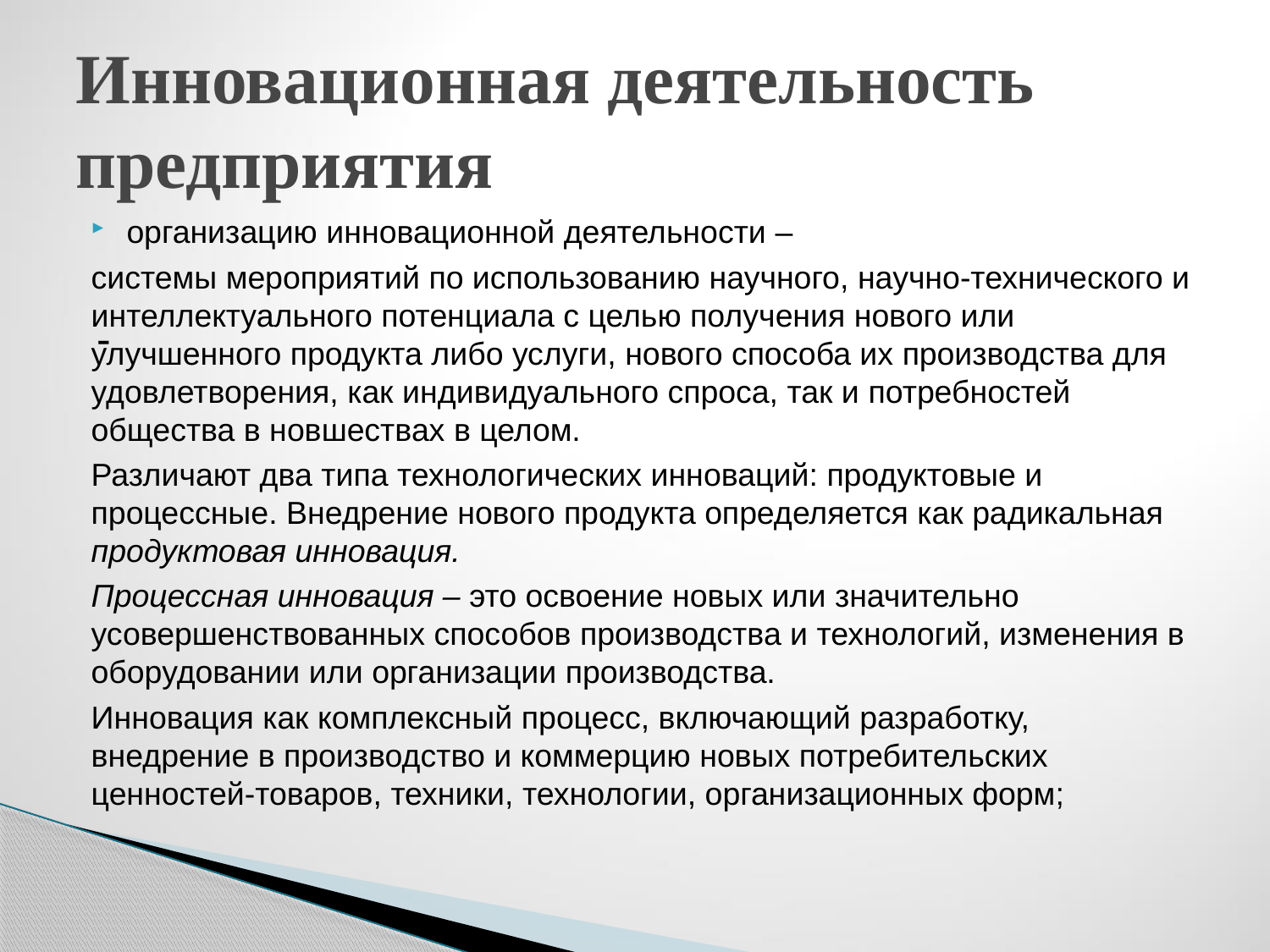

# Инновационная деятельность предприятия
организацию инновационной деятельности –
системы мероприятий по использованию научного, научно-технического и интеллектуального потенциала с целью получения нового или улучшенного продукта либо услуги, нового способа их производства для удовлетворения, как индивидуального спроса, так и потребностей общества в новшествах в целом.
Различают два типа технологических инноваций: продуктовые и процессные. Внедрение нового продукта определяется как радикальная продуктовая инновация.
Процессная инновация – это освоение новых или значительно усовершенствованных способов производства и технологий, изменения в оборудовании или организации производства.
Инновация как комплексный процесс, включающий разработку, внедрение в производство и коммерцию новых потребительских ценностей-товаров, техники, технологии, организационных форм;
-